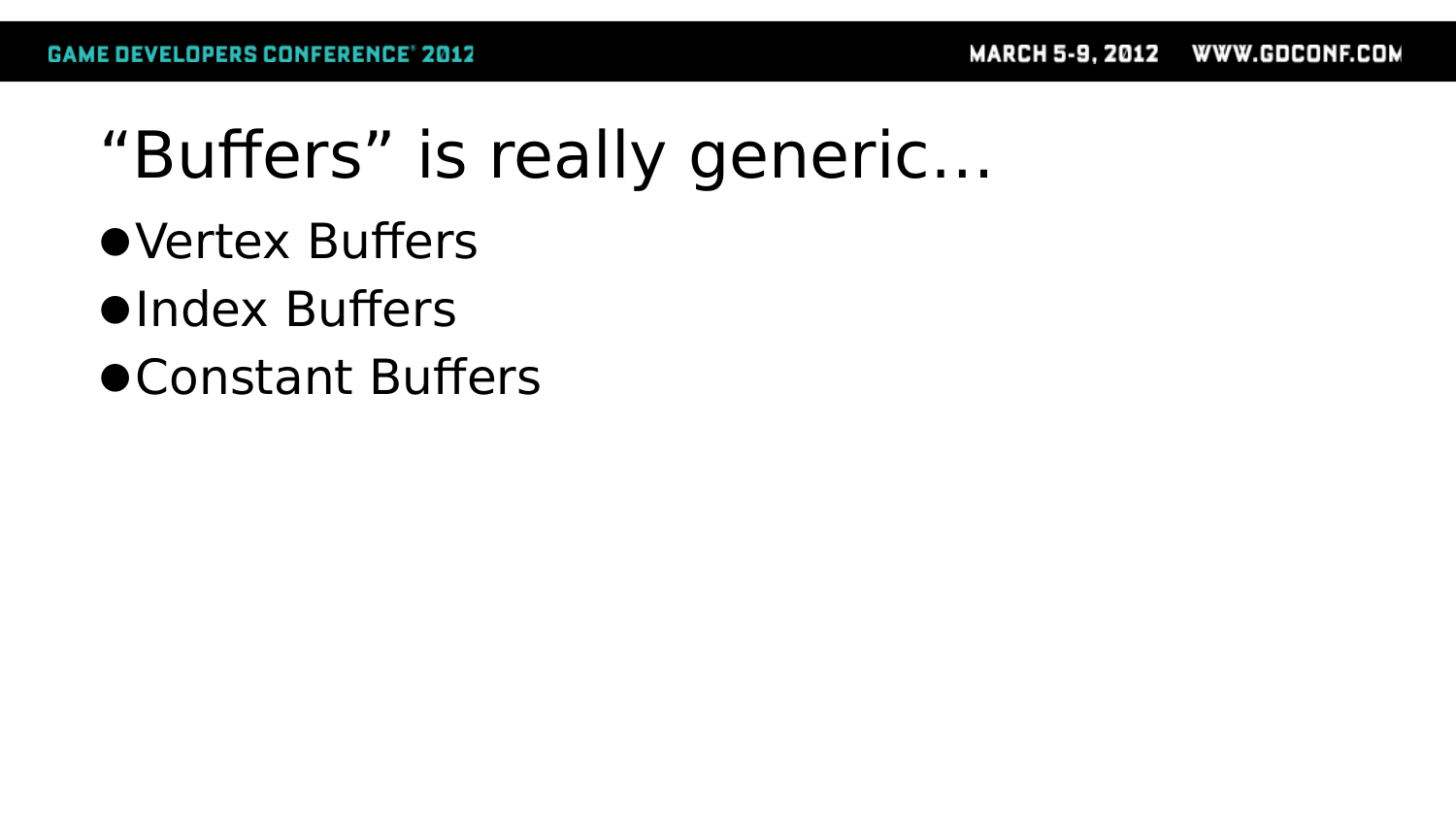

# “Buffers” is really generic…
Vertex Buffers
Index Buffers
Constant Buffers